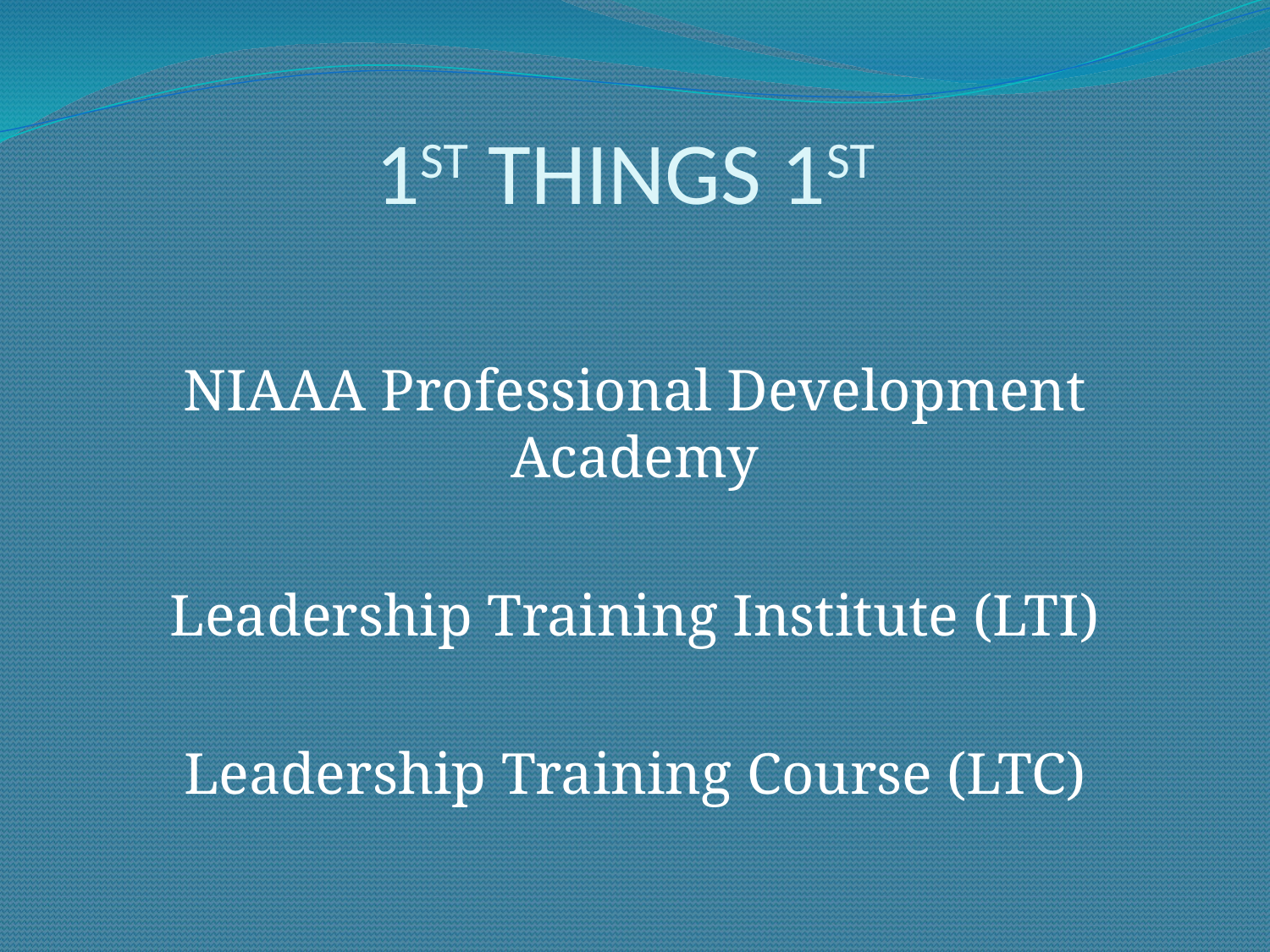

# 1ST THINGS 1ST

NIAAA Professional Development Academy

Leadership Training Institute (LTI)

Leadership Training Course (LTC)